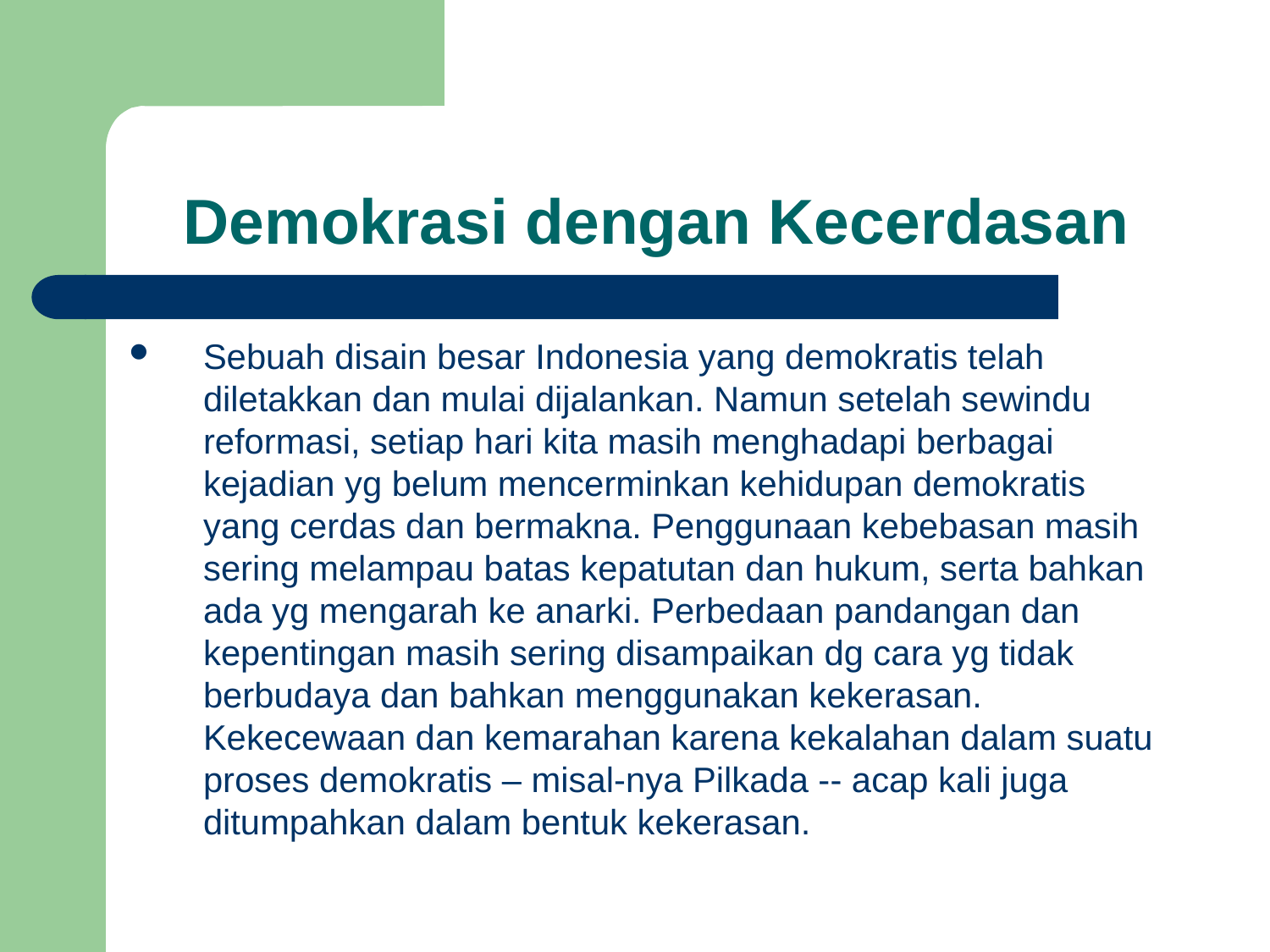

# Demokrasi dengan Kecerdasan
Sebuah disain besar Indonesia yang demokratis telah diletakkan dan mulai dijalankan. Namun setelah sewindu reformasi, setiap hari kita masih menghadapi berbagai kejadian yg belum mencerminkan kehidupan demokratis yang cerdas dan bermakna. Penggunaan kebebasan masih sering melampau batas kepatutan dan hukum, serta bahkan ada yg mengarah ke anarki. Perbedaan pandangan dan kepentingan masih sering disampaikan dg cara yg tidak berbudaya dan bahkan menggunakan kekerasan.  Kekecewaan dan kemarahan karena kekalahan dalam suatu proses demokratis – misal-nya Pilkada -- acap kali juga ditumpahkan dalam bentuk kekerasan.